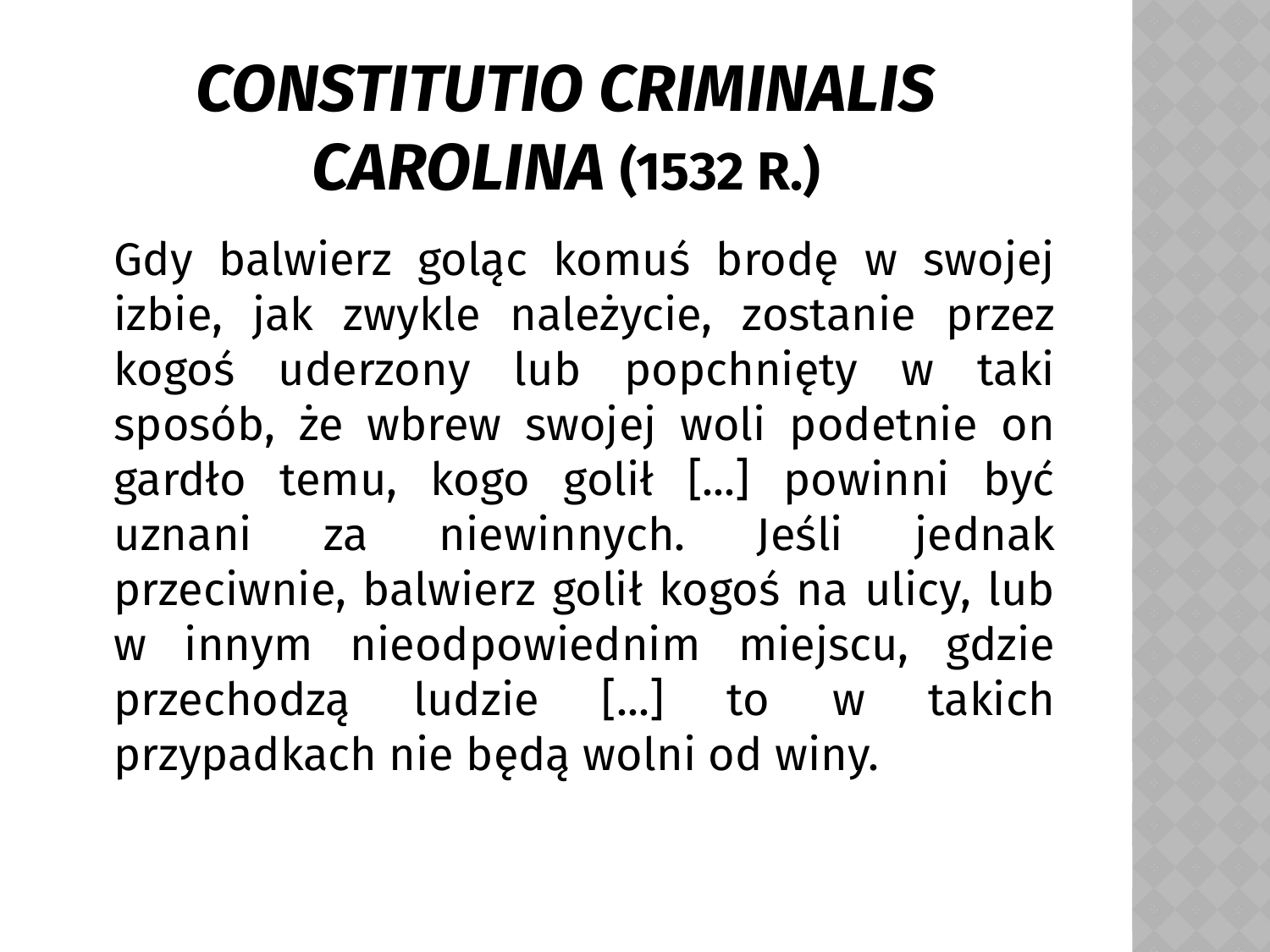

# Constitutio criminalis carolina (1532 r.)
	Gdy balwierz goląc komuś brodę w swojej izbie, jak zwykle należycie, zostanie przez kogoś uderzony lub popchnięty w taki sposób, że wbrew swojej woli podetnie on gardło temu, kogo golił [...] powinni być uznani za niewinnych. Jeśli jednak przeciwnie, balwierz golił kogoś na ulicy, lub w innym nieodpowiednim miejscu, gdzie przechodzą ludzie [...] to w takich przypadkach nie będą wolni od winy.